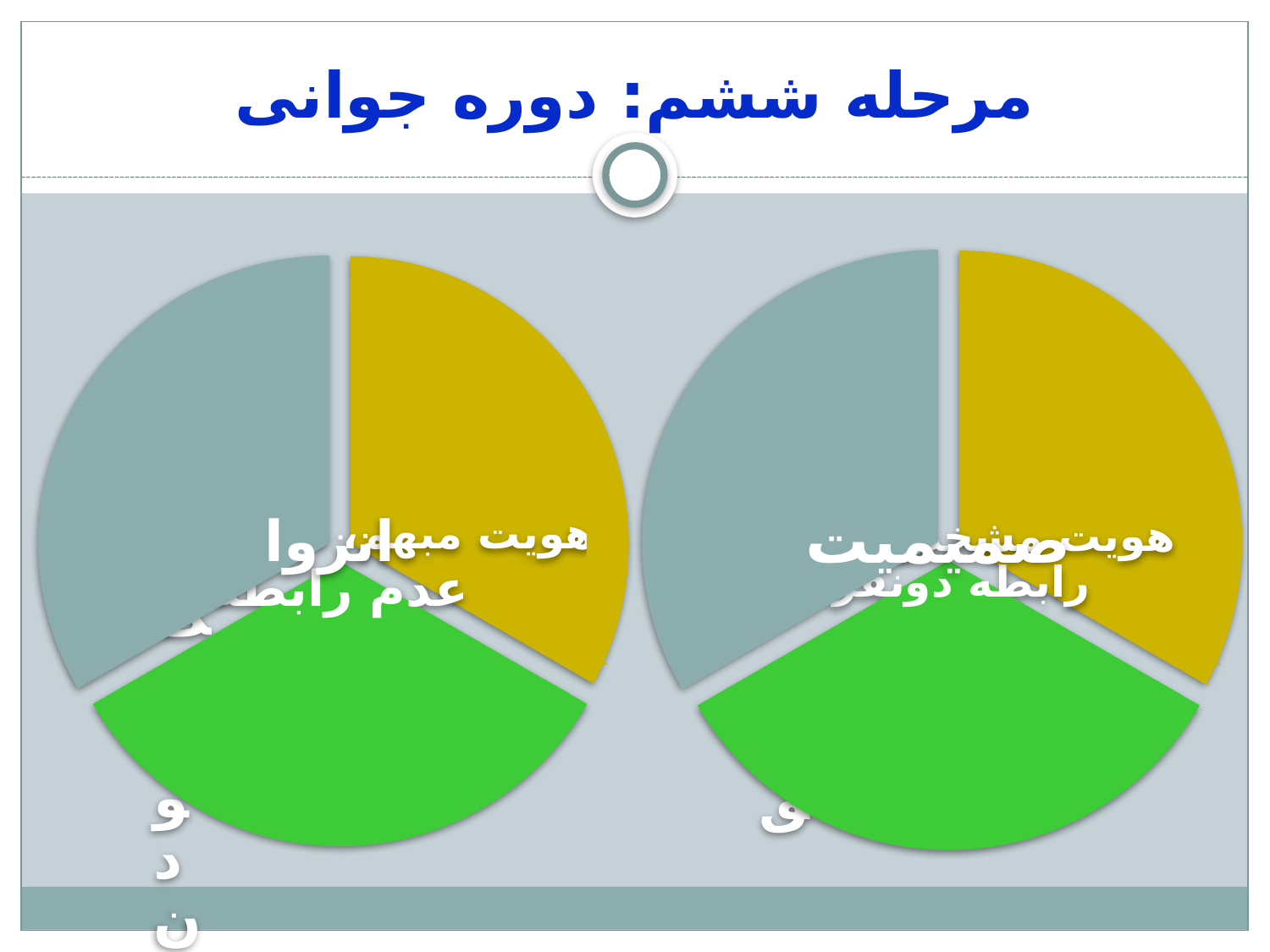

# مرحله ششم: دوره جوانی
عشق
هویت مشخص، توسعه رابطه دونفره
صمیمیت
تک بودن
هویت مبهم، عدم اعتماد، عدم رابطه
انزوا